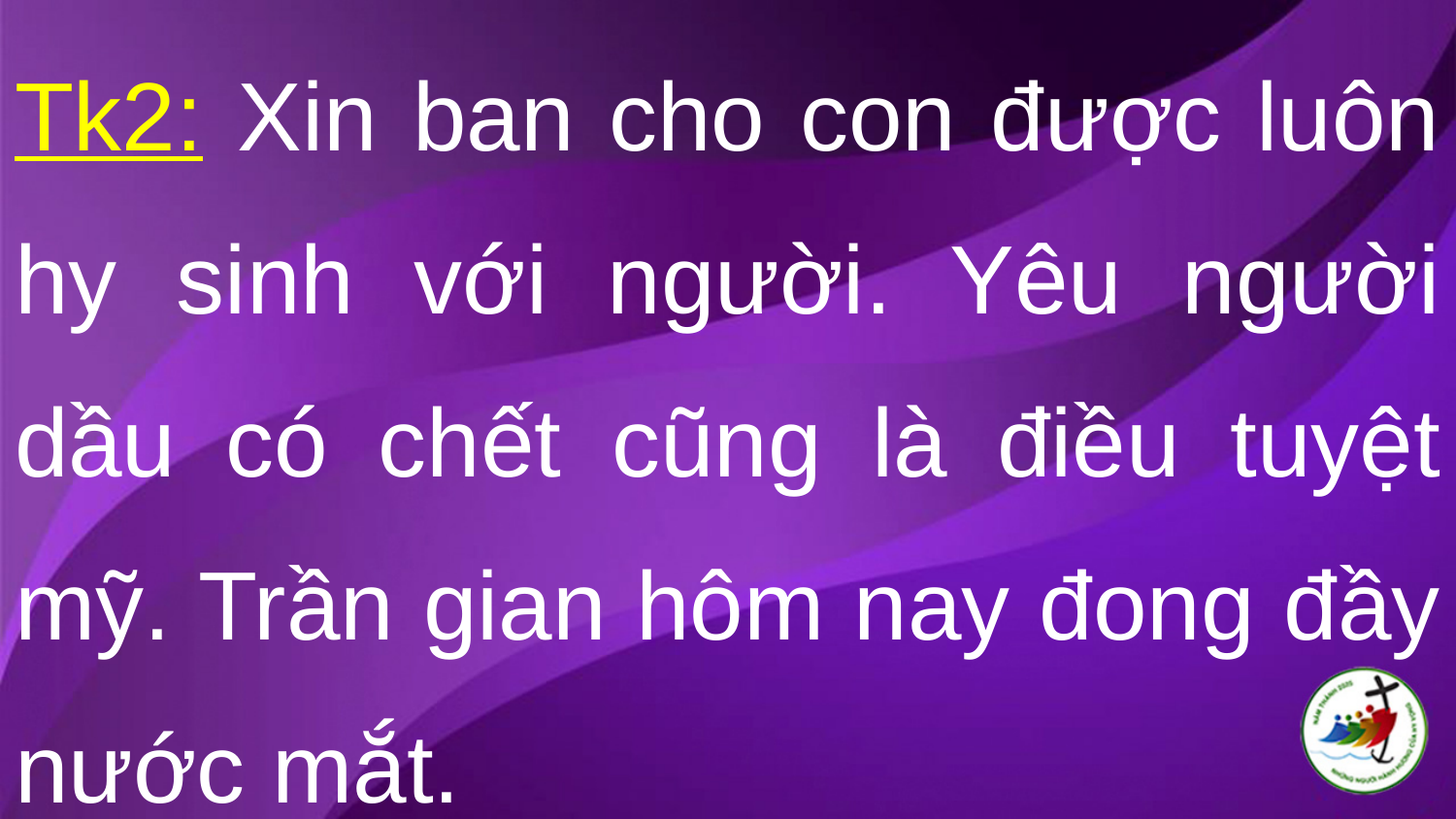

Tk2: Xin ban cho con được luôn hy sinh với người. Yêu người dầu có chết cũng là điều tuyệt mỹ. Trần gian hôm nay đong đầy nước mắt.